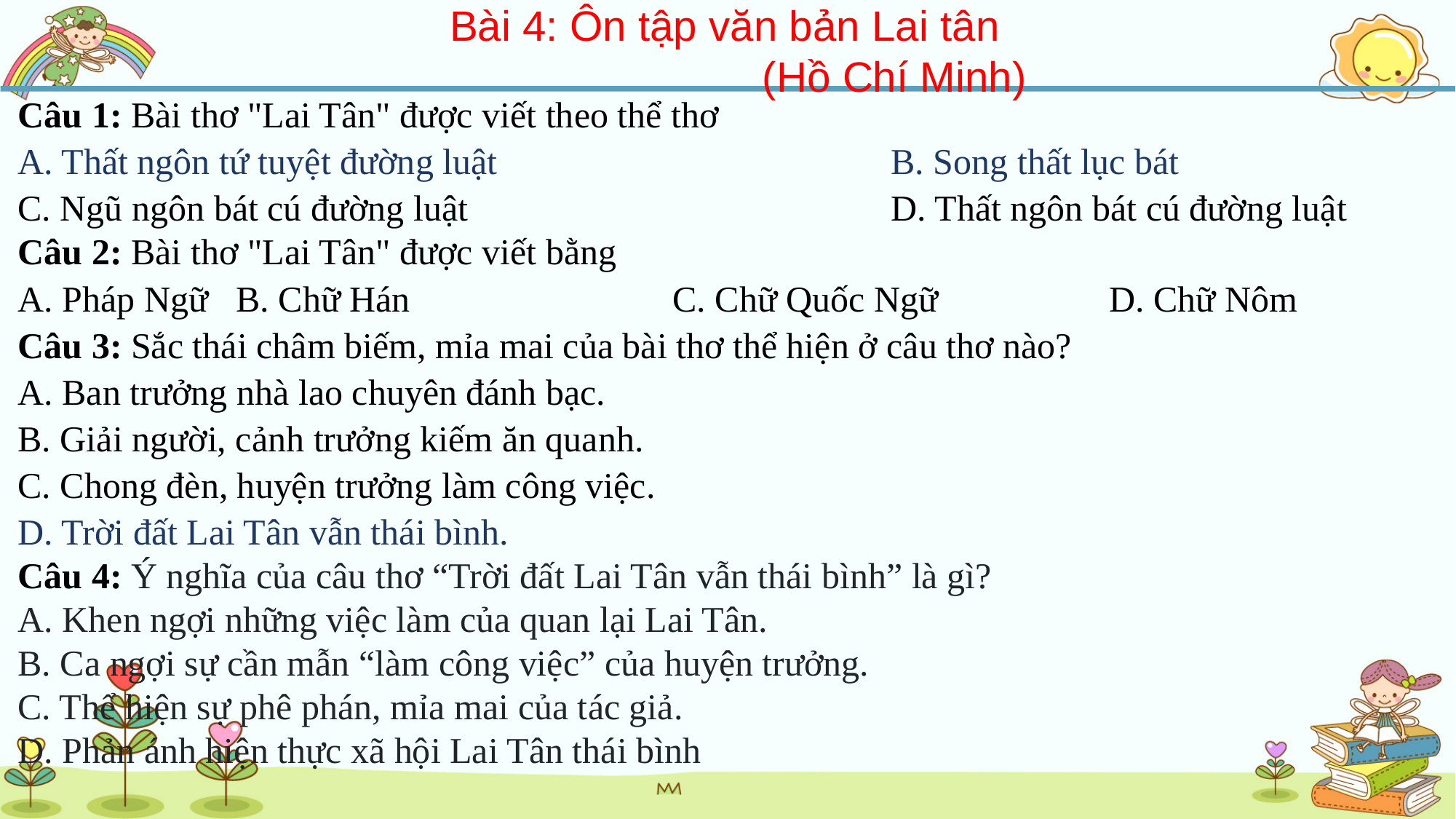

Bài 4: Ôn tập văn bản Lai tân
			(Hồ Chí Minh)

Câu 1: Bài thơ "Lai Tân" được viết theo thể thơ
A. Thất ngôn tứ tuyệt đường luật				B. Song thất lục bát
C. Ngũ ngôn bát cú đường luật				D. Thất ngôn bát cú đường luật
Câu 2: Bài thơ "Lai Tân" được viết bằng
A. Pháp Ngữ	B. Chữ Hán			C. Chữ Quốc Ngữ		D. Chữ Nôm
Câu 3: Sắc thái châm biếm, mỉa mai của bài thơ thể hiện ở câu thơ nào?
A. Ban trưởng nhà lao chuyên đánh bạc.
B. Giải người, cảnh trưởng kiếm ăn quanh.
C. Chong đèn, huyện trưởng làm công việc.
D. Trời đất Lai Tân vẫn thái bình.
Câu 4: Ý nghĩa của câu thơ “Trời đất Lai Tân vẫn thái bình” là gì?
A. Khen ngợi những việc làm của quan lại Lai Tân.
B. Ca ngợi sự cần mẫn “làm công việc” của huyện trưởng.
C. Thể hiện sự phê phán, mỉa mai của tác giả.
D. Phản ánh hiện thực xã hội Lai Tân thái bình